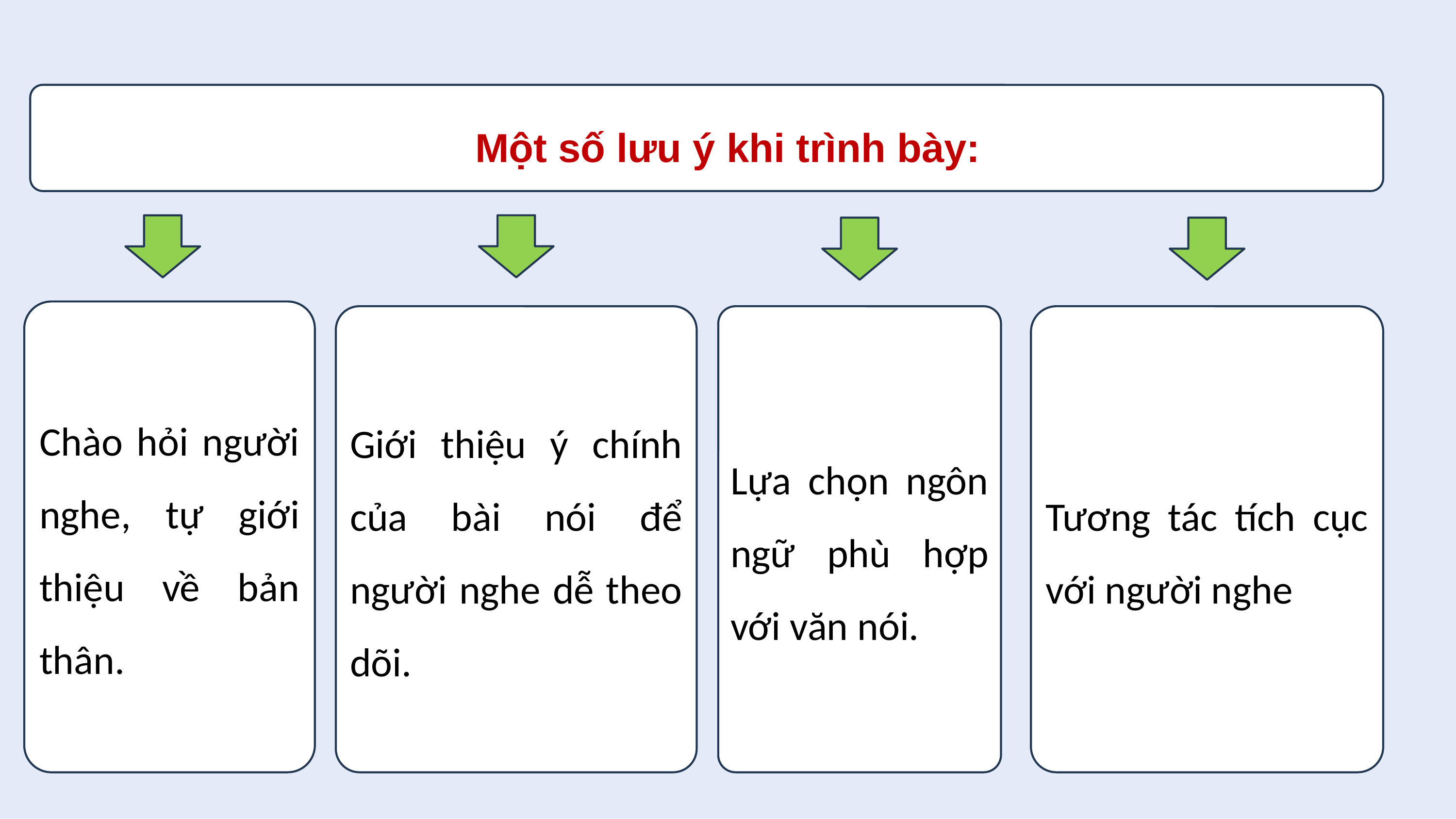

Một số lưu ý khi trình bày:

Giới thiệu ý chính của bài nói để người nghe dễ theo dõi.

Chào hỏi người nghe, tự giới thiệu về bản thân.

Lựa chọn ngôn ngữ phù hợp với văn nói.

Tương tác tích cục với người nghe